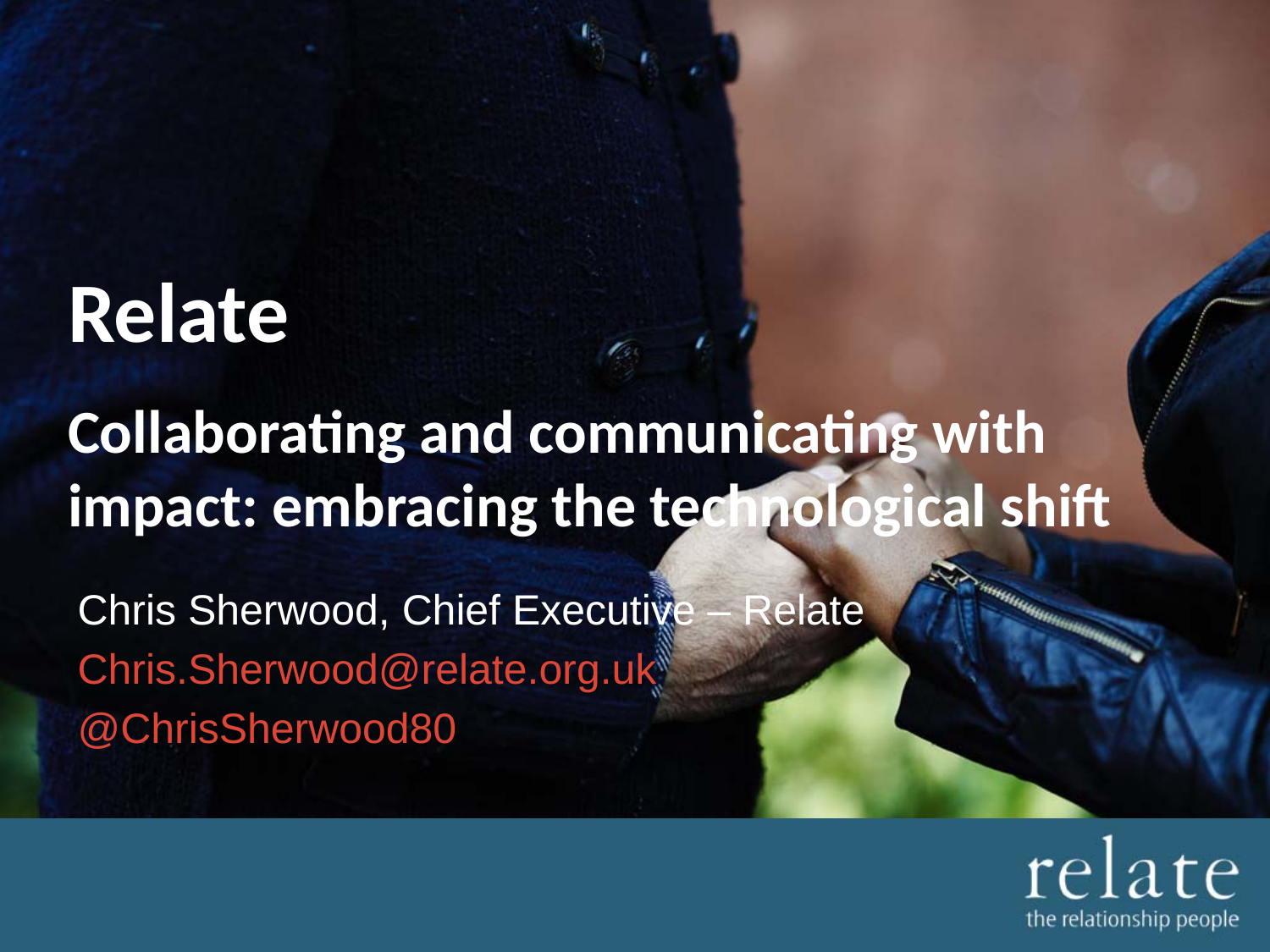

# Relate
Collaborating and communicating with impact: embracing the technological shift
Chris Sherwood, Chief Executive – Relate
Chris.Sherwood@relate.org.uk
@ChrisSherwood80